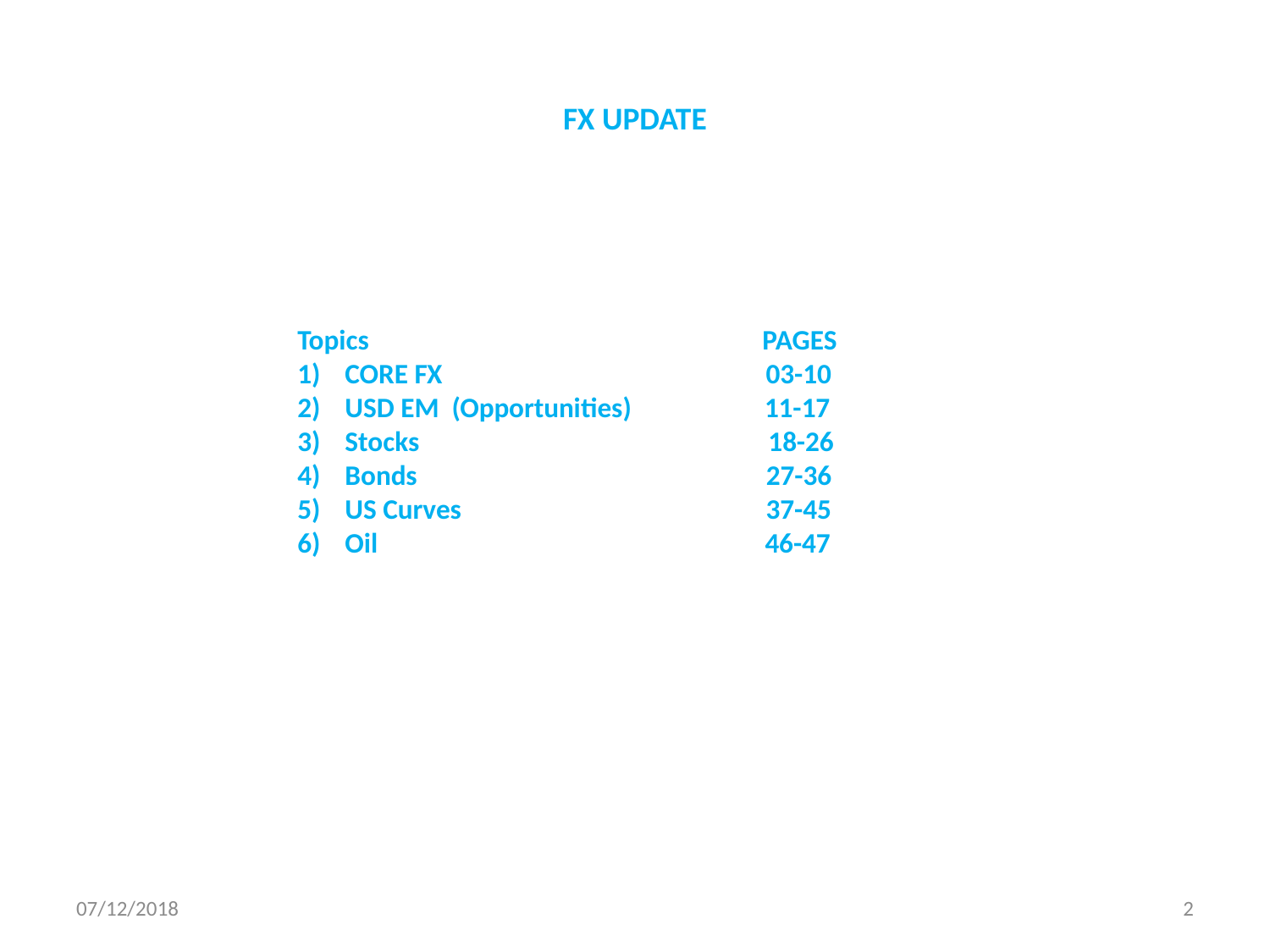

# FX UPDATE

Topics                                                              PAGES
CORE FX                                                   03-10
USD EM  (Opportunities)                     11-17
Stocks                                                       18-26
Bonds                                                       27-36
US Curves                                                37-45
Oil                                                             46-47
07/12/2018
2